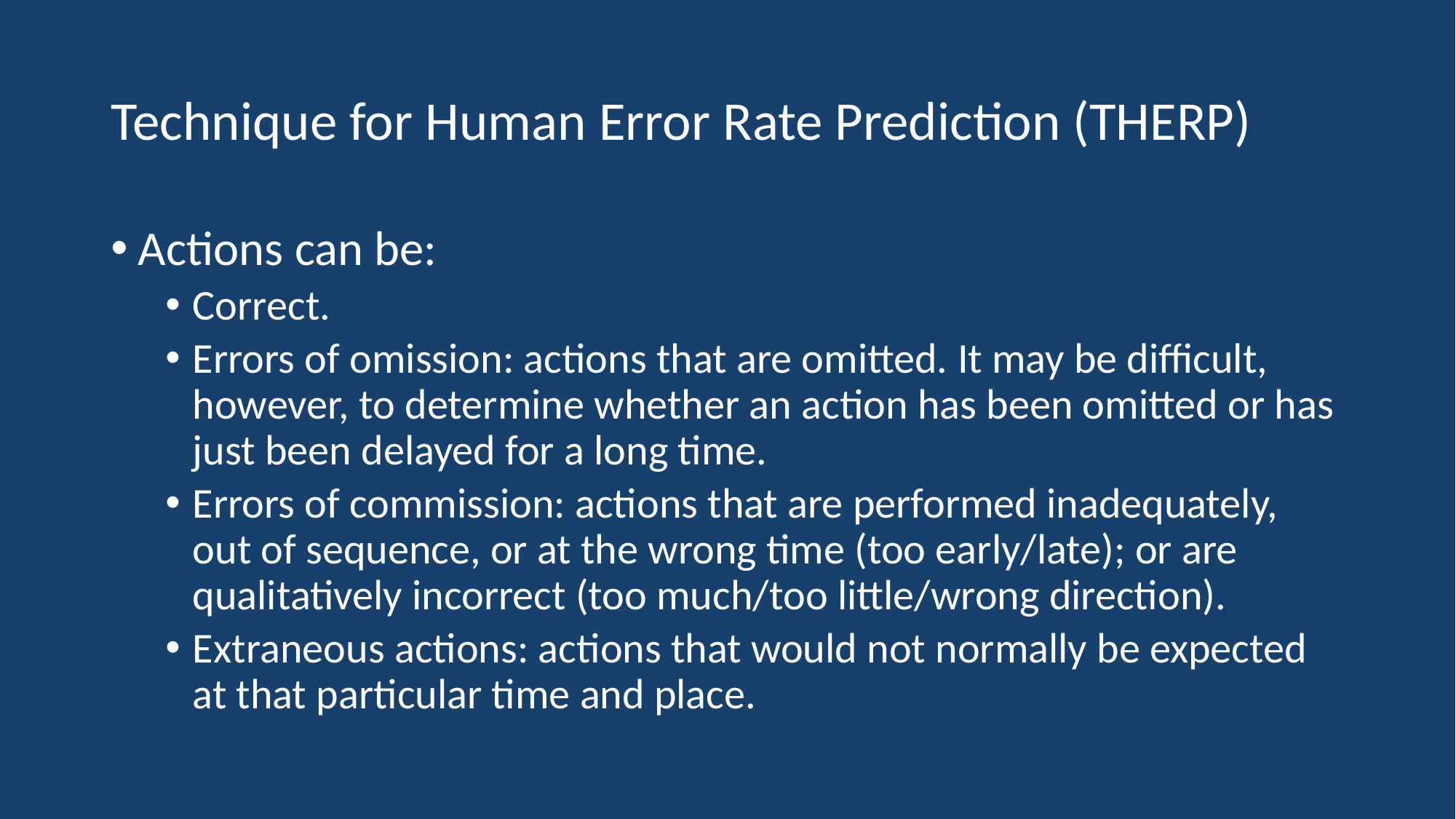

# Technique for Human Error Rate Prediction (THERP)
Actions can be:
Correct.
Errors of omission: actions that are omitted. It may be difficult, however, to determine whether an action has been omitted or has just been delayed for a long time.
Errors of commission: actions that are performed inadequately, out of sequence, or at the wrong time (too early/late); or are qualitatively incorrect (too much/too little/wrong direction).
Extraneous actions: actions that would not normally be expected at that particular time and place.